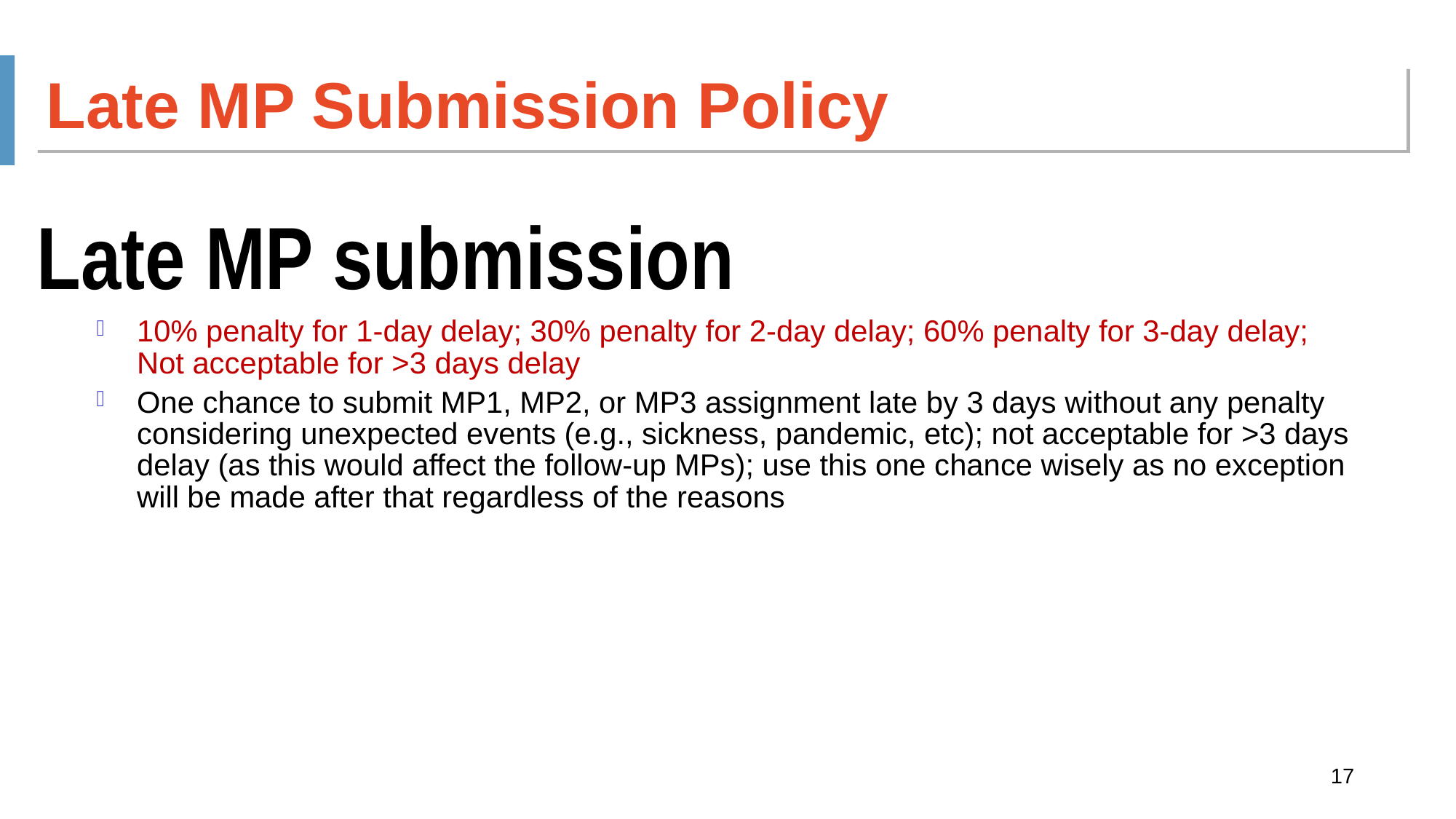

Late MP Submission Policy
Late MP submission
10% penalty for 1-day delay; 30% penalty for 2-day delay; 60% penalty for 3-day delay; Not acceptable for >3 days delay
One chance to submit MP1, MP2, or MP3 assignment late by 3 days without any penalty considering unexpected events (e.g., sickness, pandemic, etc); not acceptable for >3 days delay (as this would affect the follow-up MPs); use this one chance wisely as no exception will be made after that regardless of the reasons

17